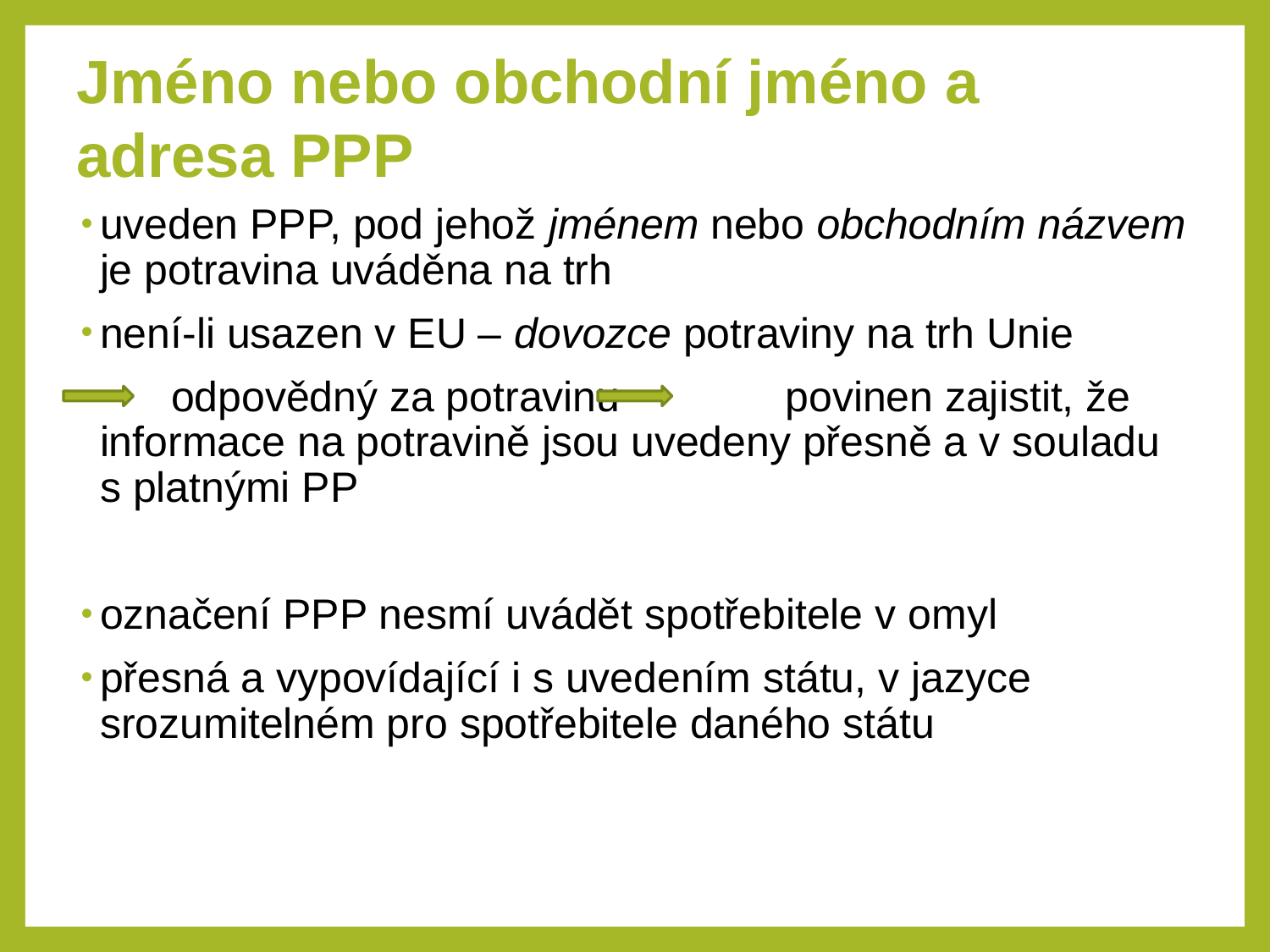

# Jméno nebo obchodní jméno a adresa PPP
uveden PPP, pod jehož jménem nebo obchodním názvem je potravina uváděna na trh
není-li usazen v EU – dovozce potraviny na trh Unie
      odpovědný za potravinu              povinen zajistit, že informace na potravině jsou uvedeny přesně a v souladu s platnými PP

označení PPP nesmí uvádět spotřebitele v omyl
přesná a vypovídající i s uvedením státu, v jazyce srozumitelném pro spotřebitele daného státu